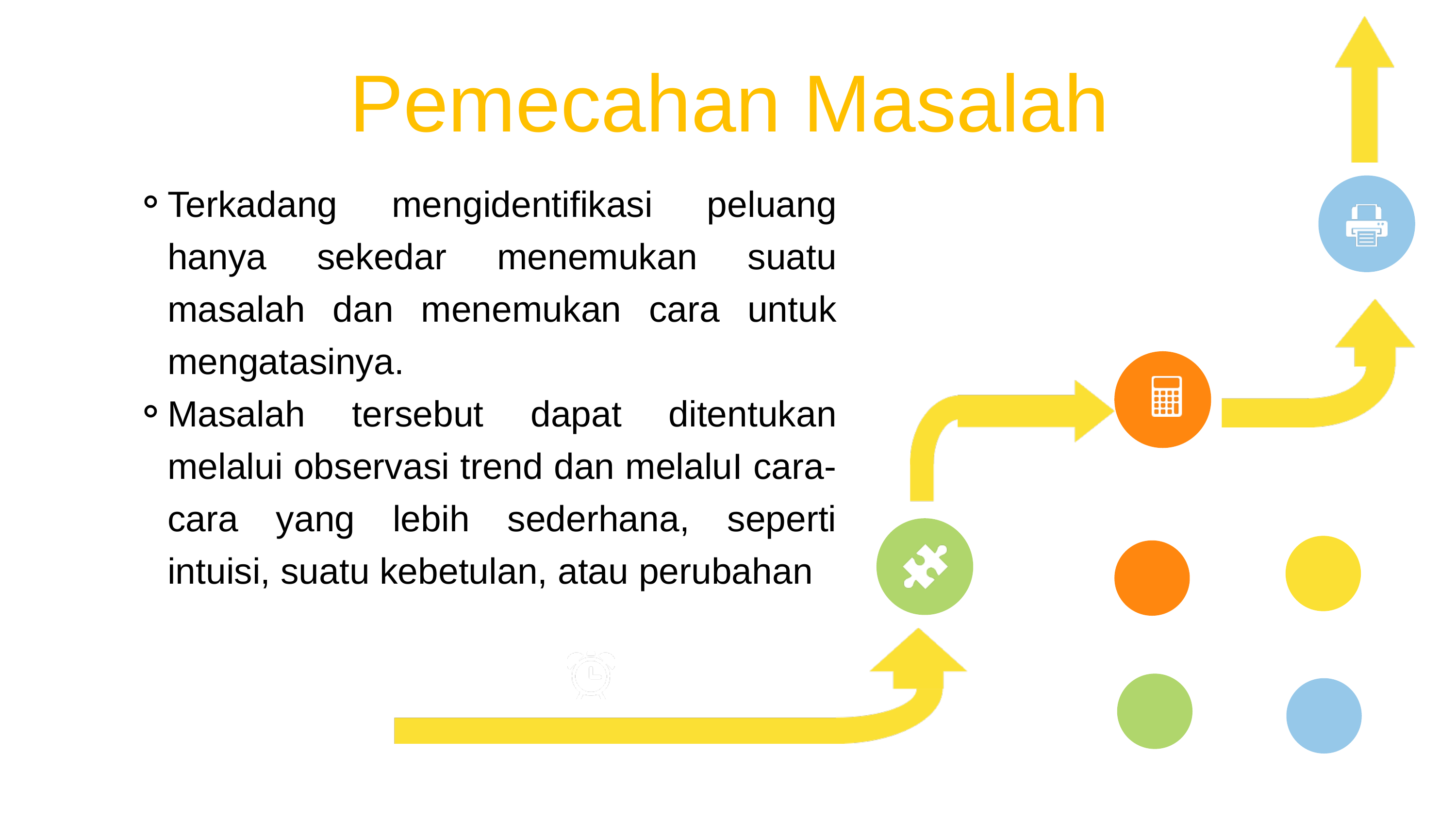

Pemecahan Masalah
Terkadang mengidentifikasi peluang hanya sekedar menemukan suatu masalah dan menemukan cara untuk mengatasinya.
Masalah tersebut dapat ditentukan melalui observasi trend dan melaluI cara-cara yang lebih sederhana, seperti intuisi, suatu kebetulan, atau perubahan